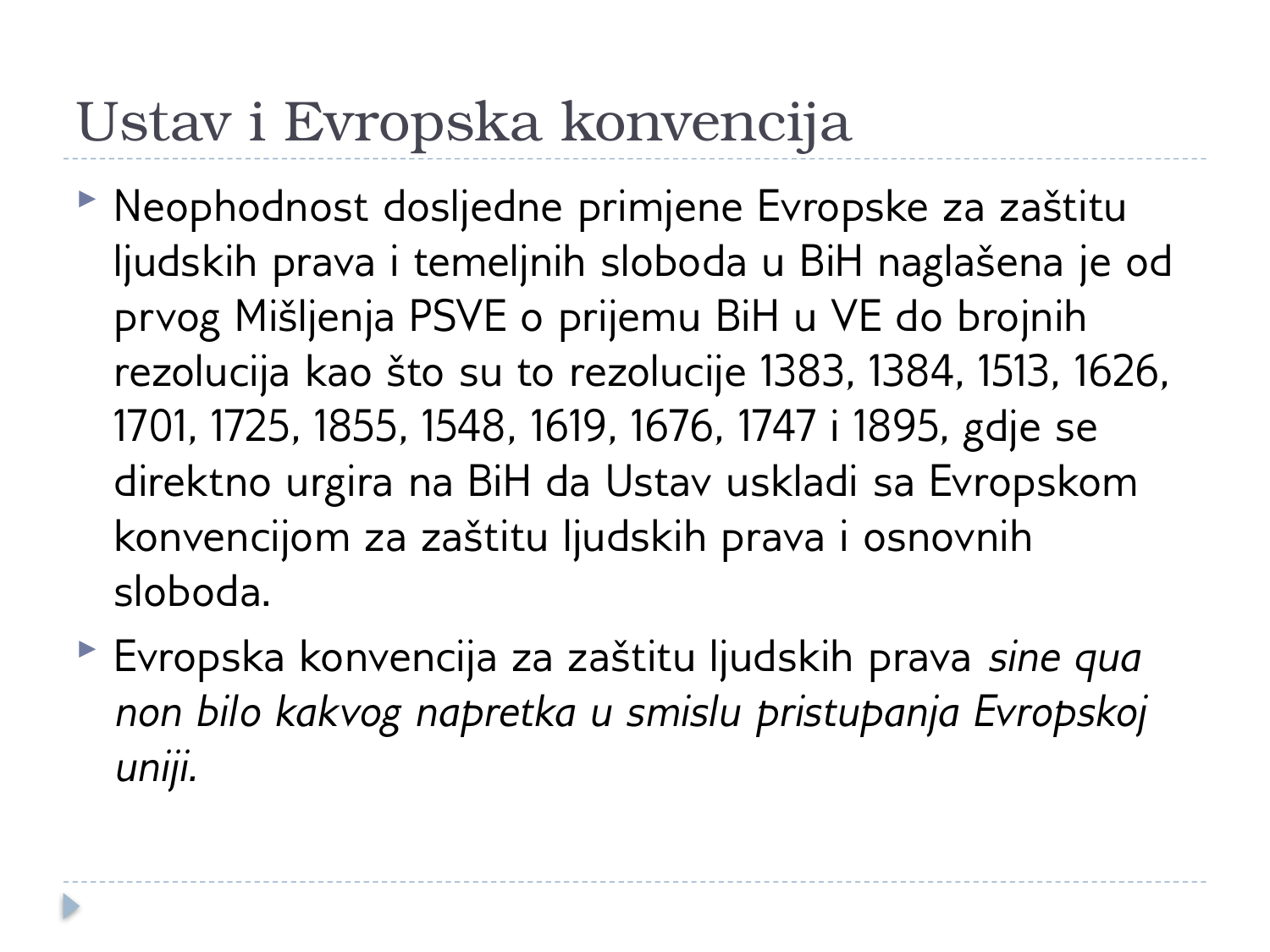

# Ustav i Evropska konvencija
Neophodnost dosljedne primjene Evropske za zaštitu ljudskih prava i temeljnih sloboda u BiH naglašena je od prvog Mišljenja PSVE o prijemu BiH u VE do brojnih rezolucija kao što su to rezolucije 1383, 1384, 1513, 1626, 1701, 1725, 1855, 1548, 1619, 1676, 1747 i 1895, gdje se direktno urgira na BiH da Ustav uskladi sa Evropskom konvencijom za zaštitu ljudskih prava i osnovnih sloboda.
Evropska konvencija za zaštitu ljudskih prava sine qua non bilo kakvog napretka u smislu pristupanja Evropskoj uniji.